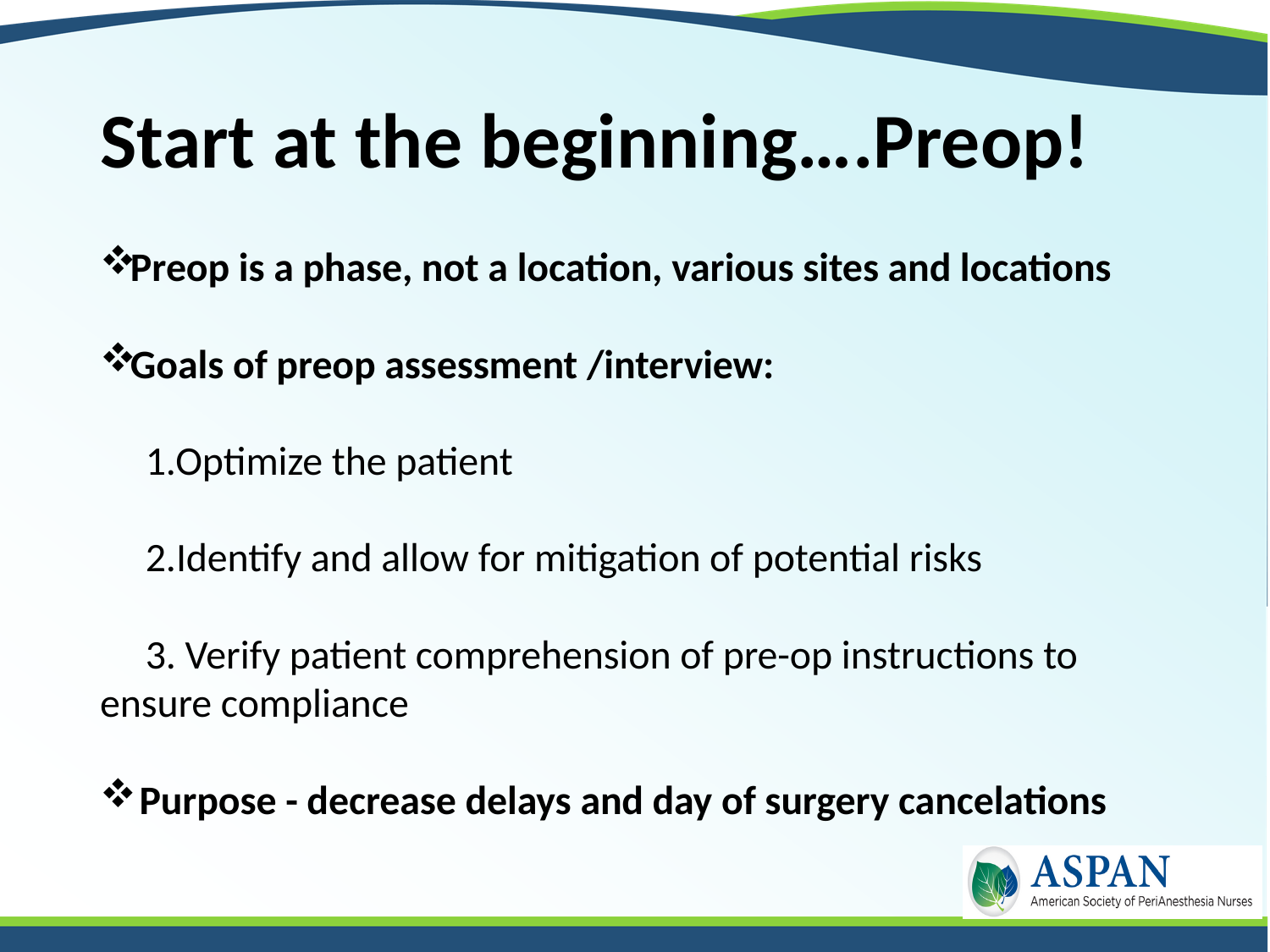

# Start at the beginning….Preop!
Preop is a phase, not a location, various sites and locations

Goals of preop assessment /interview:

     1.Optimize the patient

     2.Identify and allow for mitigation of potential risks

     3. Verify patient comprehension of pre-op instructions to   	ensure compliance

 Purpose - decrease delays and day of surgery cancelations